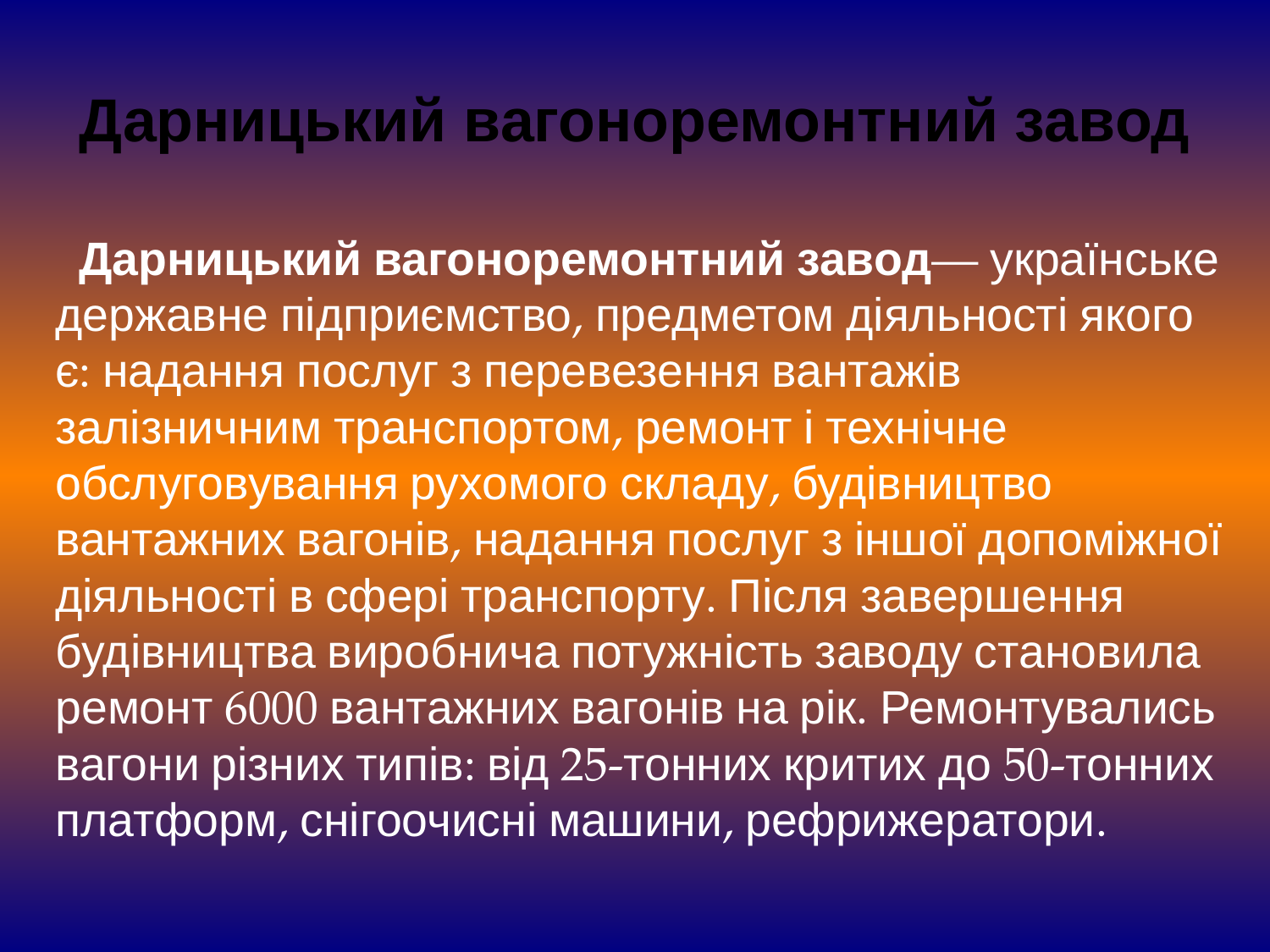

# Дарницький вагоноремонтний завод
  Дарницький вагоноремонтний завод— українське державне підприємство, предметом діяльності якого є: надання послуг з перевезення вантажів залізничним транспортом, ремонт і технічне обслуговування рухомого складу, будівництво вантажних вагонів, надання послуг з іншої допоміжної діяльності в сфері транспорту. Після завершення будівництва виробнича потужність заводу становила ремонт 6000 вантажних вагонів на рік. Ремонтувались вагони різних типів: від 25-тонних критих до 50-тонних платформ, снігоочисні машини, рефрижератори.